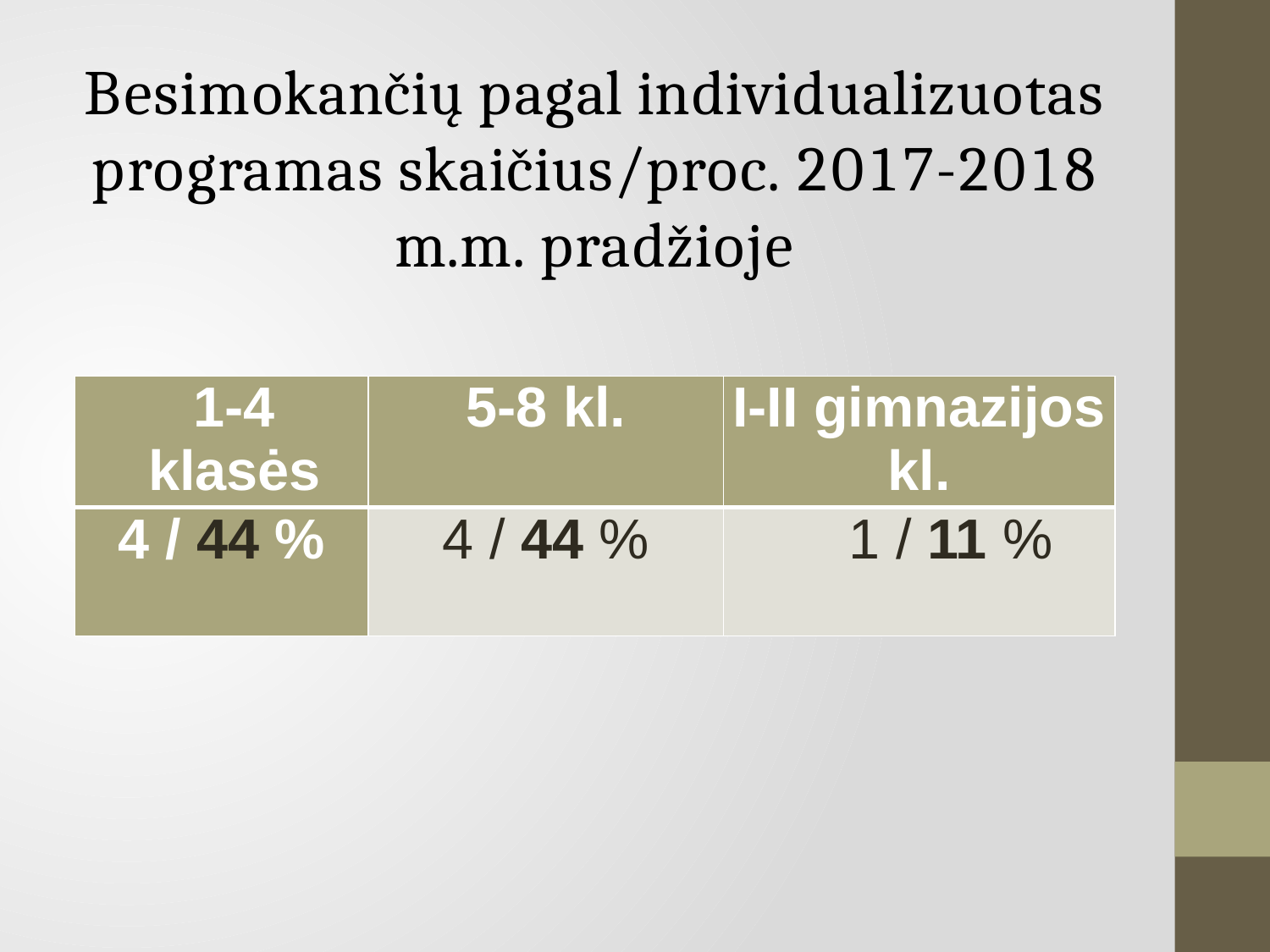

# Besimokančių pagal individualizuotas programas skaičius/proc. 2017-2018 m.m. pradžioje
| 1-4 klasės | 5-8 kl. | I-II gimnazijos kl. |
| --- | --- | --- |
| 4 / 44 % | 4 / 44 % | 1 / 11 % |